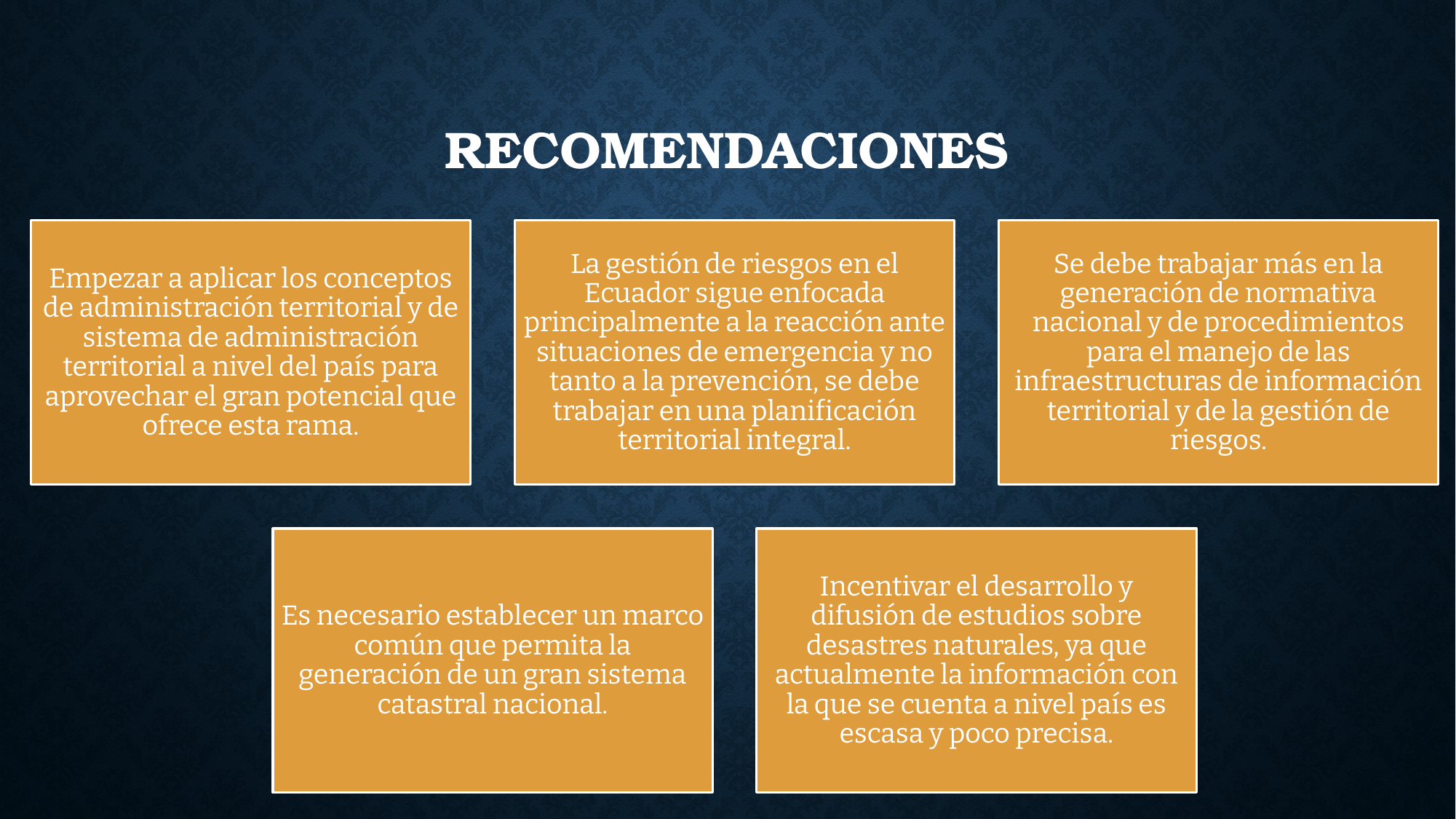

# RECOMENDACIONES
Empezar a aplicar los conceptos de administración territorial y de sistema de administración territorial a nivel del país para aprovechar el gran potencial que ofrece esta rama.
La gestión de riesgos en el Ecuador sigue enfocada principalmente a la reacción ante situaciones de emergencia y no tanto a la prevención, se debe trabajar en una planificación territorial integral.
Se debe trabajar más en la generación de normativa nacional y de procedimientos para el manejo de las infraestructuras de información territorial y de la gestión de riesgos.
Es necesario establecer un marco común que permita la generación de un gran sistema catastral nacional.
Incentivar el desarrollo y difusión de estudios sobre desastres naturales, ya que actualmente la información con la que se cuenta a nivel país es escasa y poco precisa.